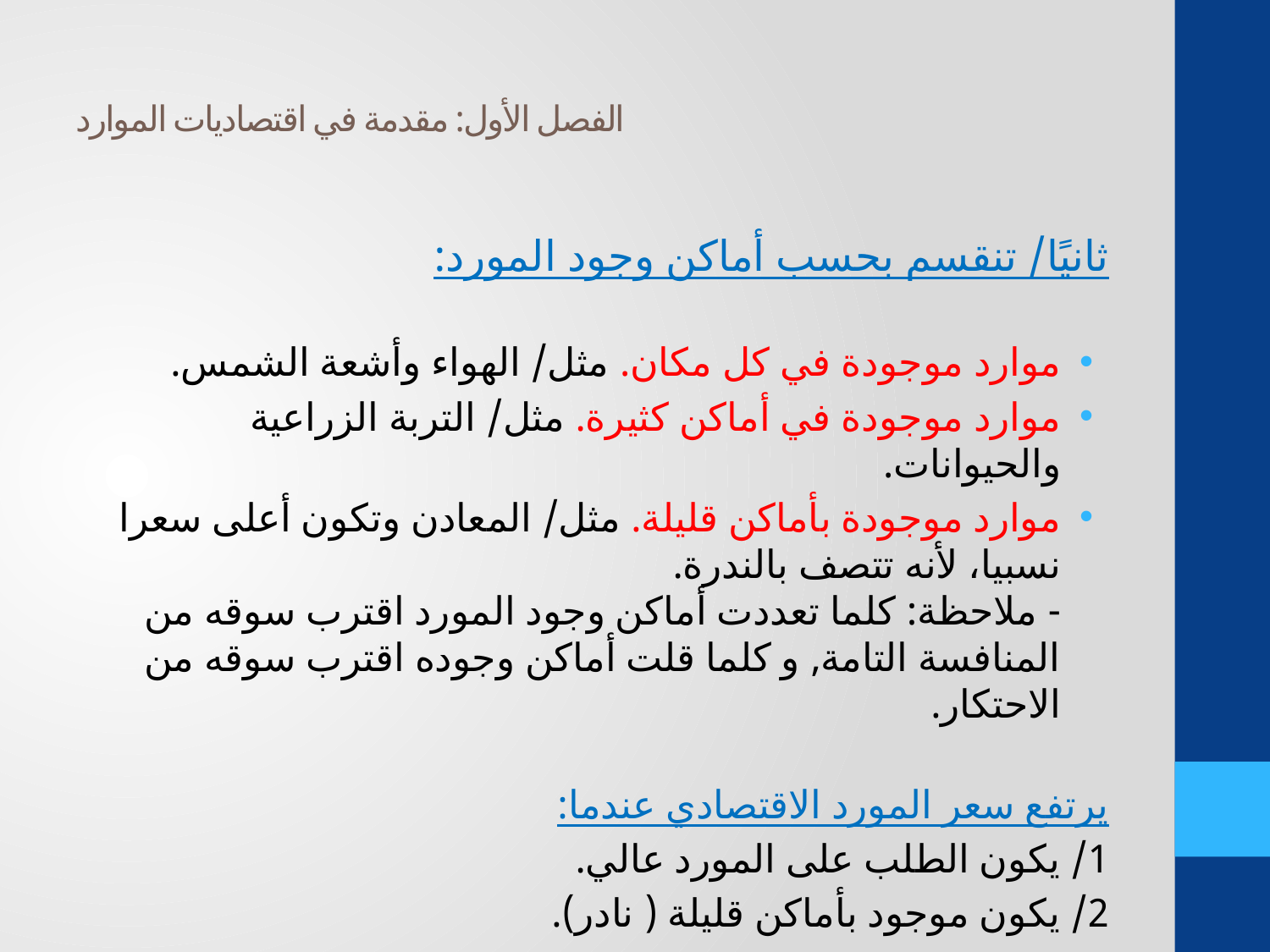

# الفصل الأول: مقدمة في اقتصاديات الموارد
ثانيًا/ تنقسم بحسب أماكن وجود المورد:
موارد موجودة في كل مكان. مثل/ الهواء وأشعة الشمس.
موارد موجودة في أماكن كثيرة. مثل/ التربة الزراعية والحيوانات.
موارد موجودة بأماكن قليلة. مثل/ المعادن وتكون أعلى سعرا نسبيا، لأنه تتصف بالندرة.
- ملاحظة: كلما تعددت أماكن وجود المورد اقترب سوقه من المنافسة التامة, و كلما قلت أماكن وجوده اقترب سوقه من الاحتكار.
يرتفع سعر المورد الاقتصادي عندما:
1/ يكون الطلب على المورد عالي.
2/ يكون موجود بأماكن قليلة ( نادر).